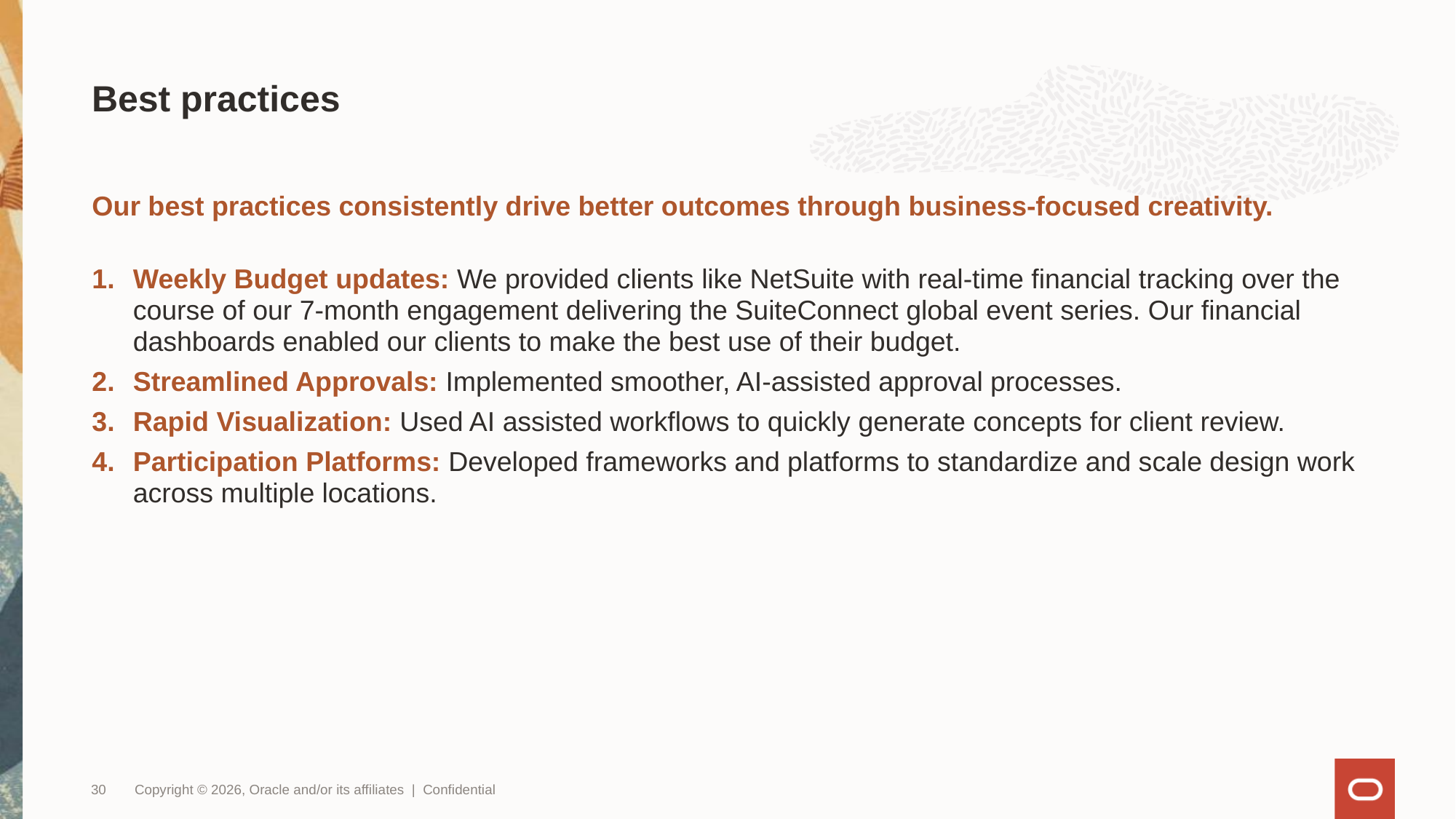

# Best practices
Our best practices consistently drive better outcomes through business-focused creativity.
Weekly Budget updates: We provided clients like NetSuite with real-time financial tracking over the course of our 7-month engagement delivering the SuiteConnect global event series. Our financial dashboards enabled our clients to make the best use of their budget.
Streamlined Approvals: Implemented smoother, AI-assisted approval processes.
Rapid Visualization: Used AI assisted workflows to quickly generate concepts for client review.
Participation Platforms: Developed frameworks and platforms to standardize and scale design work across multiple locations.

30
Copyright © 2026, Oracle and/or its affiliates  |  Confidential